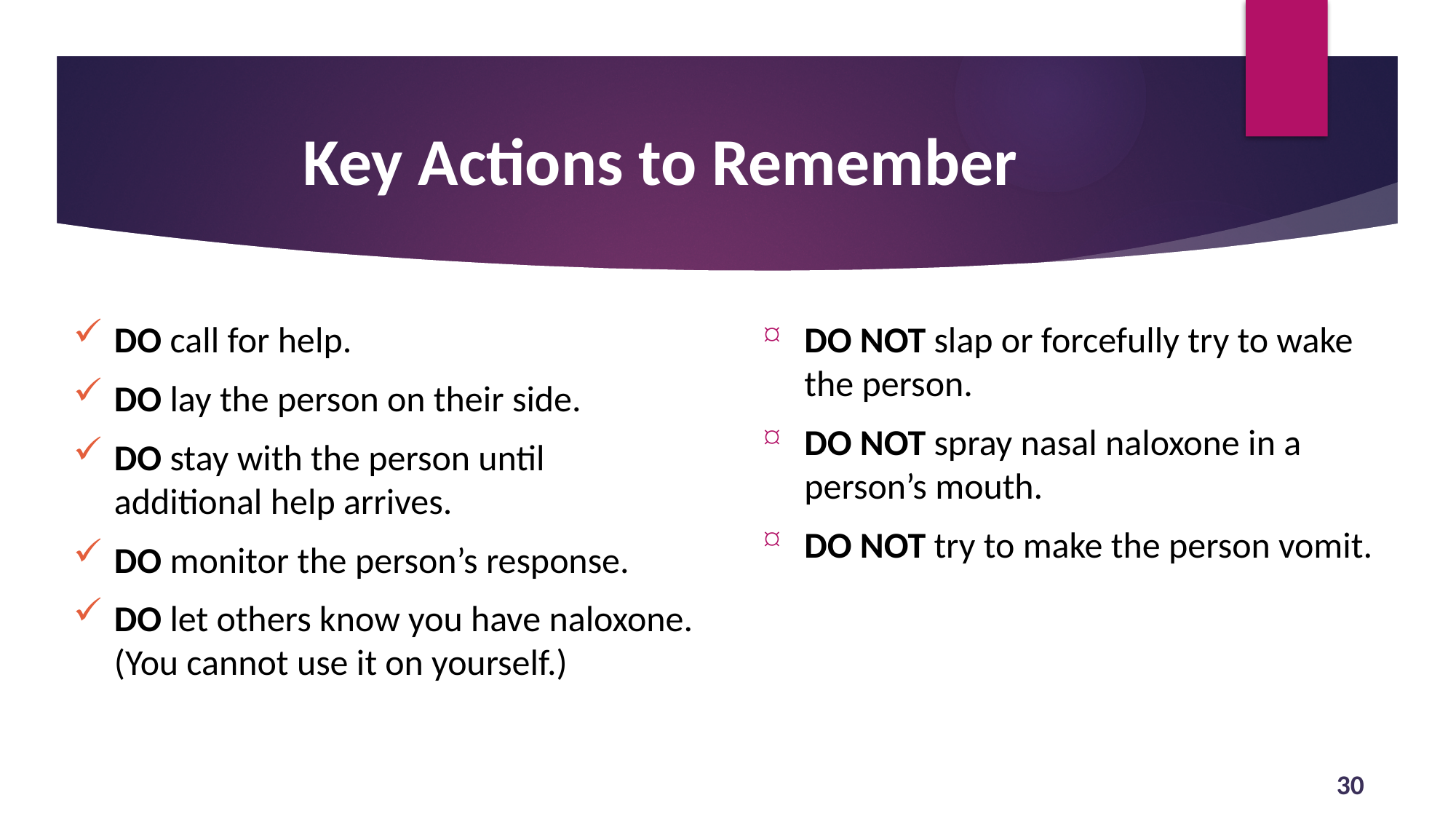

# Key Actions to Remember
DO call for help.
DO lay the person on their side.
DO stay with the person until additional help arrives.
DO monitor the person’s response.
DO let others know you have naloxone. (You cannot use it on yourself.)
DO NOT slap or forcefully try to wake the person.
DO NOT spray nasal naloxone in a person’s mouth.
DO NOT try to make the person vomit.
30